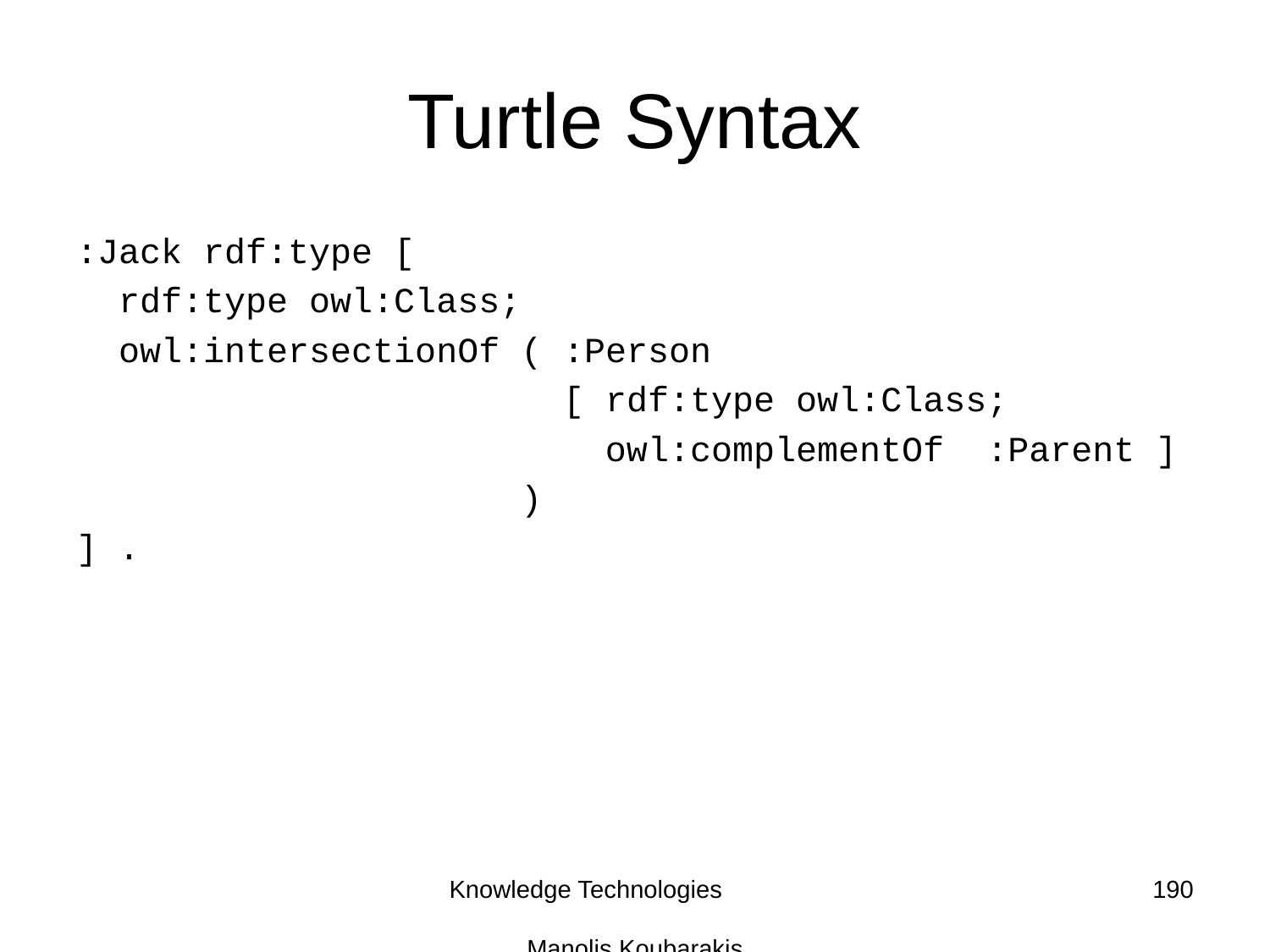

# Turtle Syntax
:Jack rdf:type [
  rdf:type owl:Class;
  owl:intersectionOf ( :Person
                       [ rdf:type owl:Class;
                         owl:complementOf  :Parent ]
                     )
] .
Knowledge Technologies                                                             Manolis Koubarakis
190